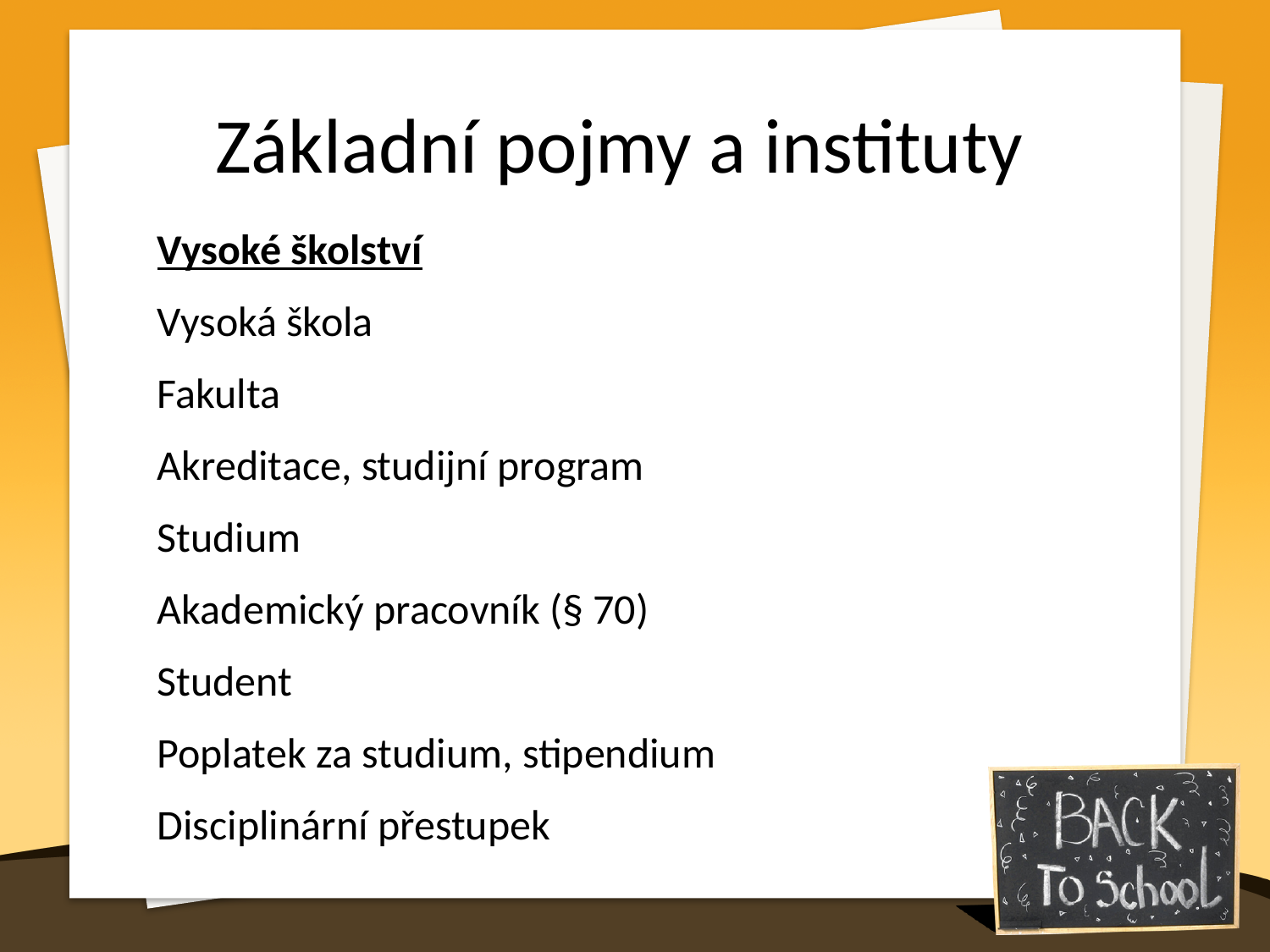

Základní pojmy a instituty
Vysoké školství
Vysoká škola
Fakulta
Akreditace, studijní program
Studium
Akademický pracovník (§ 70)
Student
Poplatek za studium, stipendium
Disciplinární přestupek